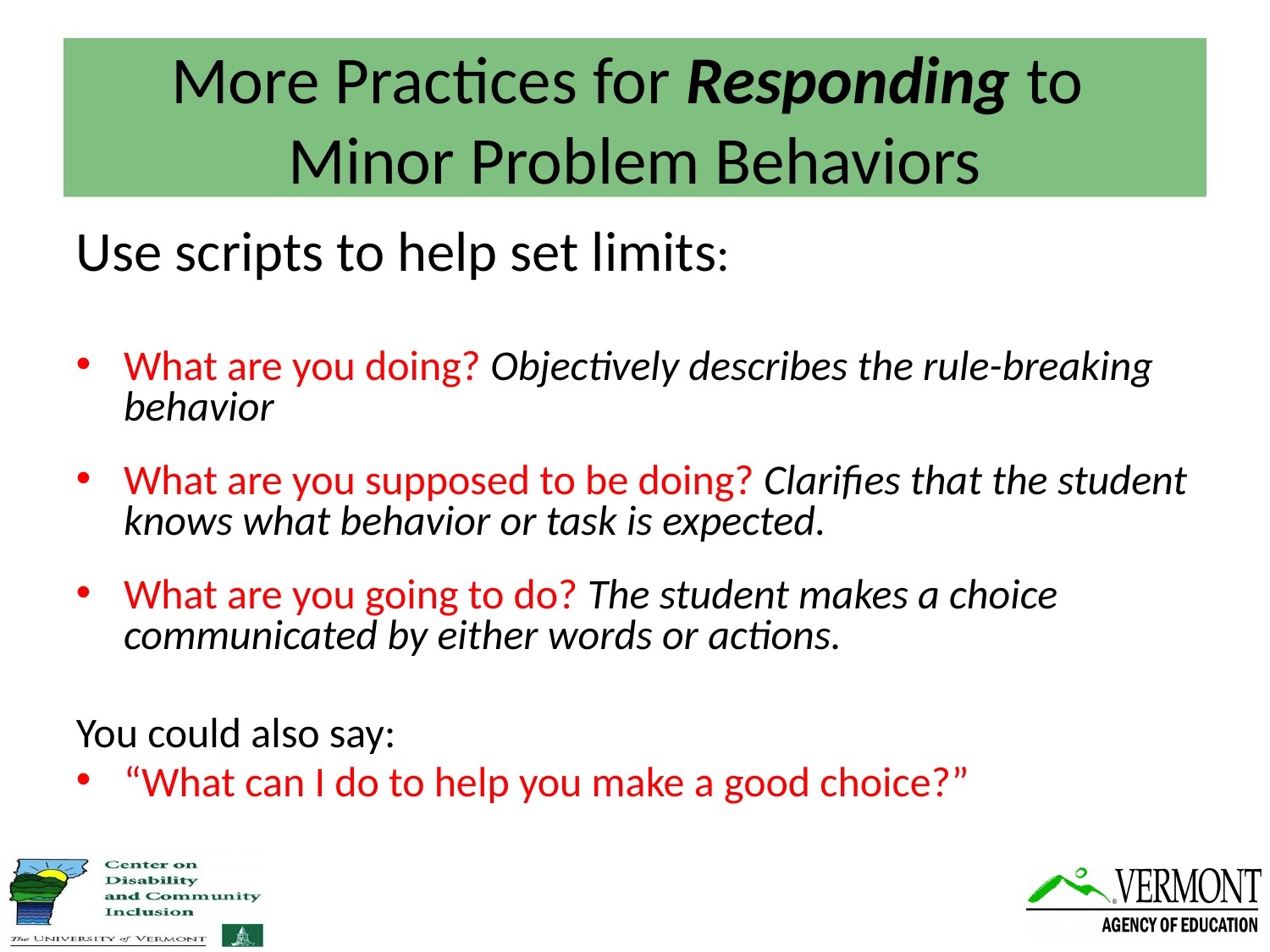

# More Practices for Responding to Minor Problem Behaviors
Use scripts to help set limits:

What are you doing? Objectively describes the rule-breaking behavior

What are you supposed to be doing? Clarifies that the student knows what behavior or task is expected.

What are you going to do? The student makes a choice communicated by either words or actions.

You could also say:
“What can I do to help you make a good choice?”